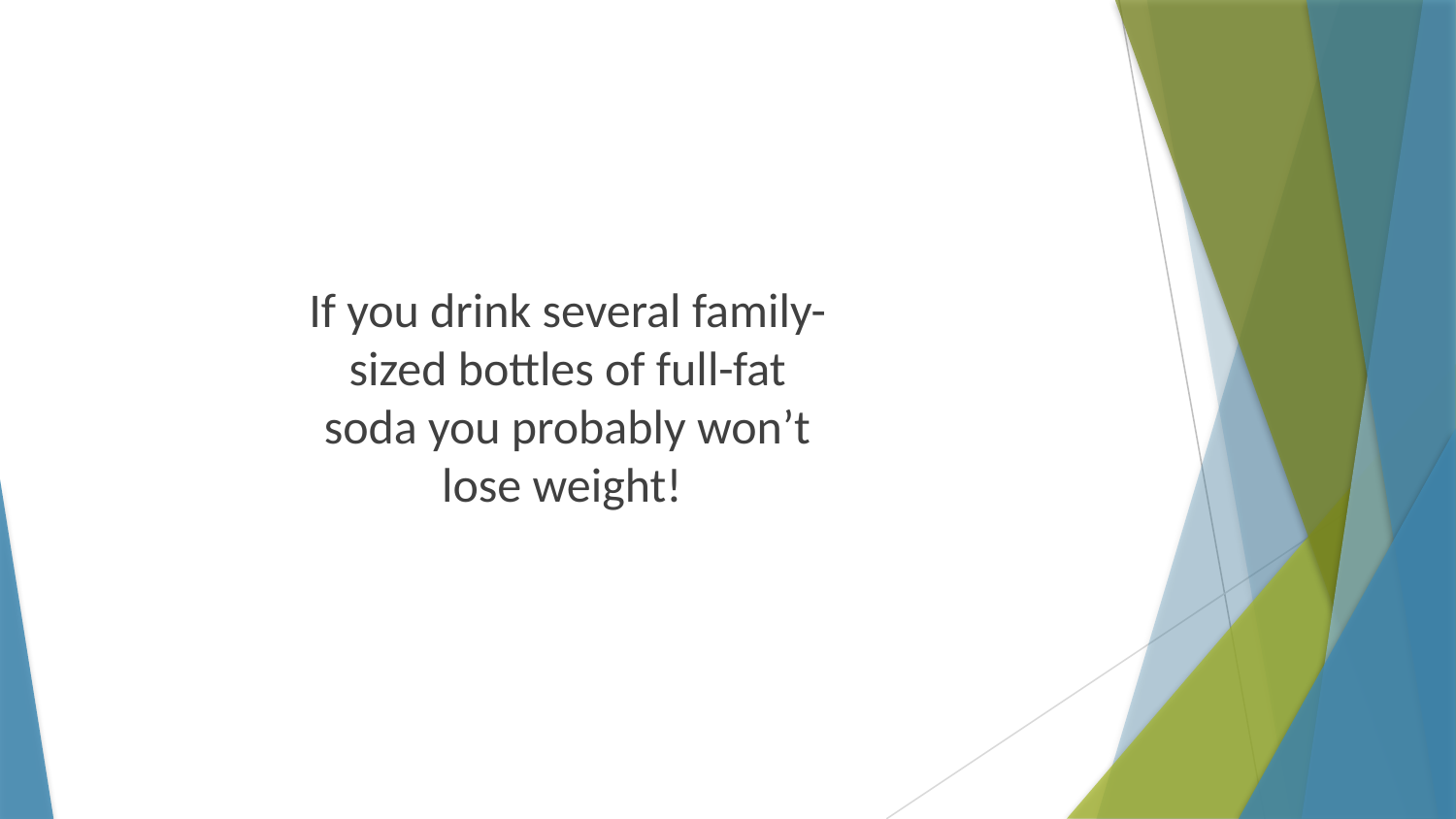

If you drink several family-sized bottles of full-fat soda you probably won’t lose weight!